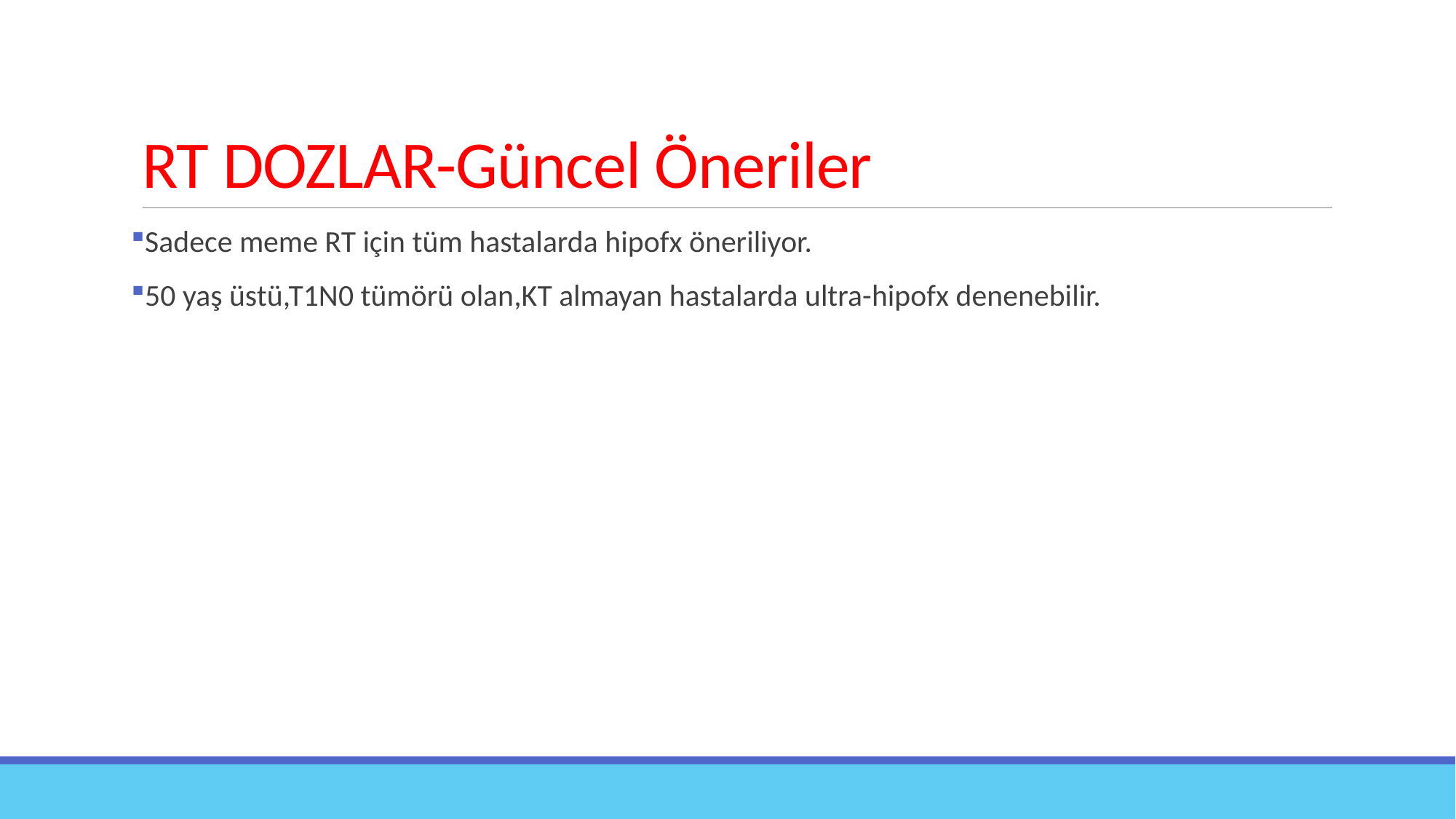

# RT DOZLAR-Güncel Öneriler
Sadece meme RT için tüm hastalarda hipofx öneriliyor.
50 yaş üstü,T1N0 tümörü olan,KT almayan hastalarda ultra-hipofx denenebilir.